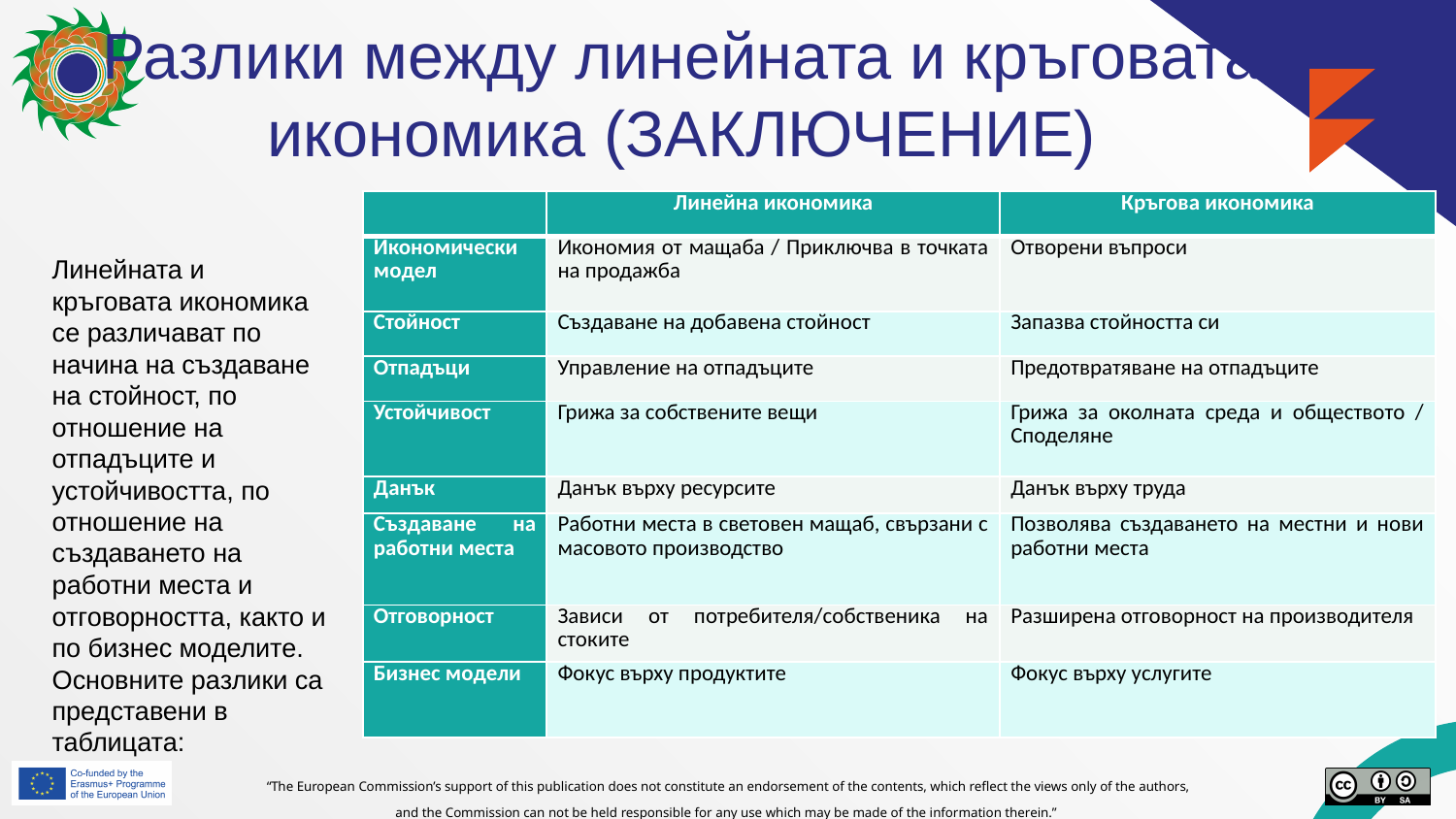

# Разлики между линейната и кръговата икономика (ЗАКЛЮЧЕНИЕ)
|  | Линейна икономика | Кръгова икономика |
| --- | --- | --- |
| Икономически модел | Икономия от мащаба / Приключва в точката на продажба | Отворени въпроси |
| Стойност | Създаване на добавена стойност | Запазва стойността си |
| Отпадъци | Управление на отпадъците | Предотвратяване на отпадъците |
| Устойчивост | Грижа за собствените вещи | Грижа за околната среда и обществото / Споделяне |
| Данък | Данък върху ресурсите | Данък върху труда |
| Създаване на работни места | Работни места в световен мащаб, свързани с масовото производство | Позволява създаването на местни и нови работни места |
| Отговорност | Зависи от потребителя/собственика на стоките | Разширена отговорност на производителя |
| Бизнес модели | Фокус върху продуктите | Фокус върху услугите |
Линейната и кръговата икономика се различават по начина на създаване на стойност, по отношение на отпадъците и устойчивостта, по отношение на създаването на работни места и отговорността, както и по бизнес моделите. Основните разлики са представени в таблицата: